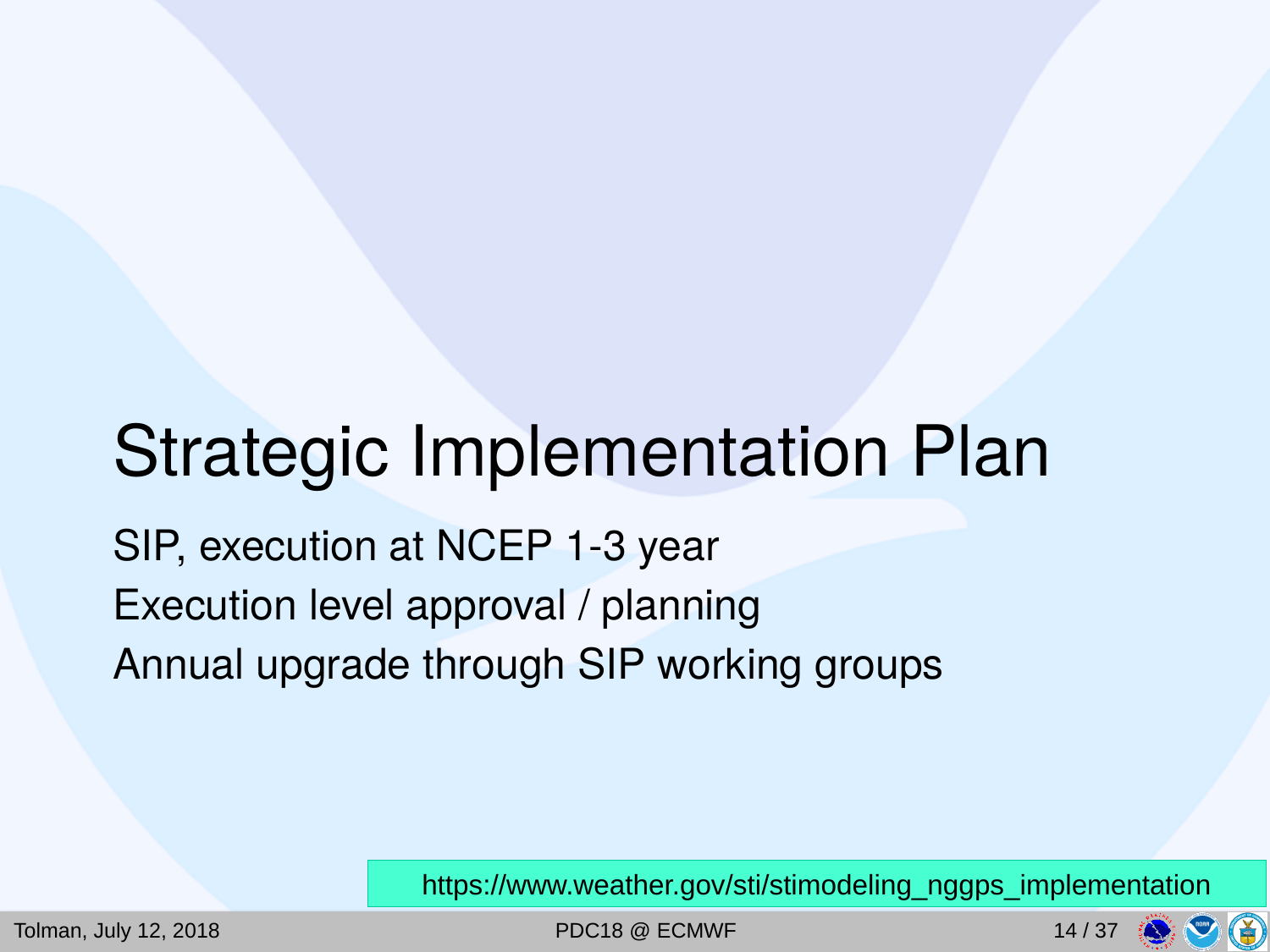

Strategic Implementation Plan
SIP, execution at NCEP 1-3 year
Execution level approval / planning
Annual upgrade through SIP working groups
https://www.weather.gov/sti/stimodeling_nggps_implementation